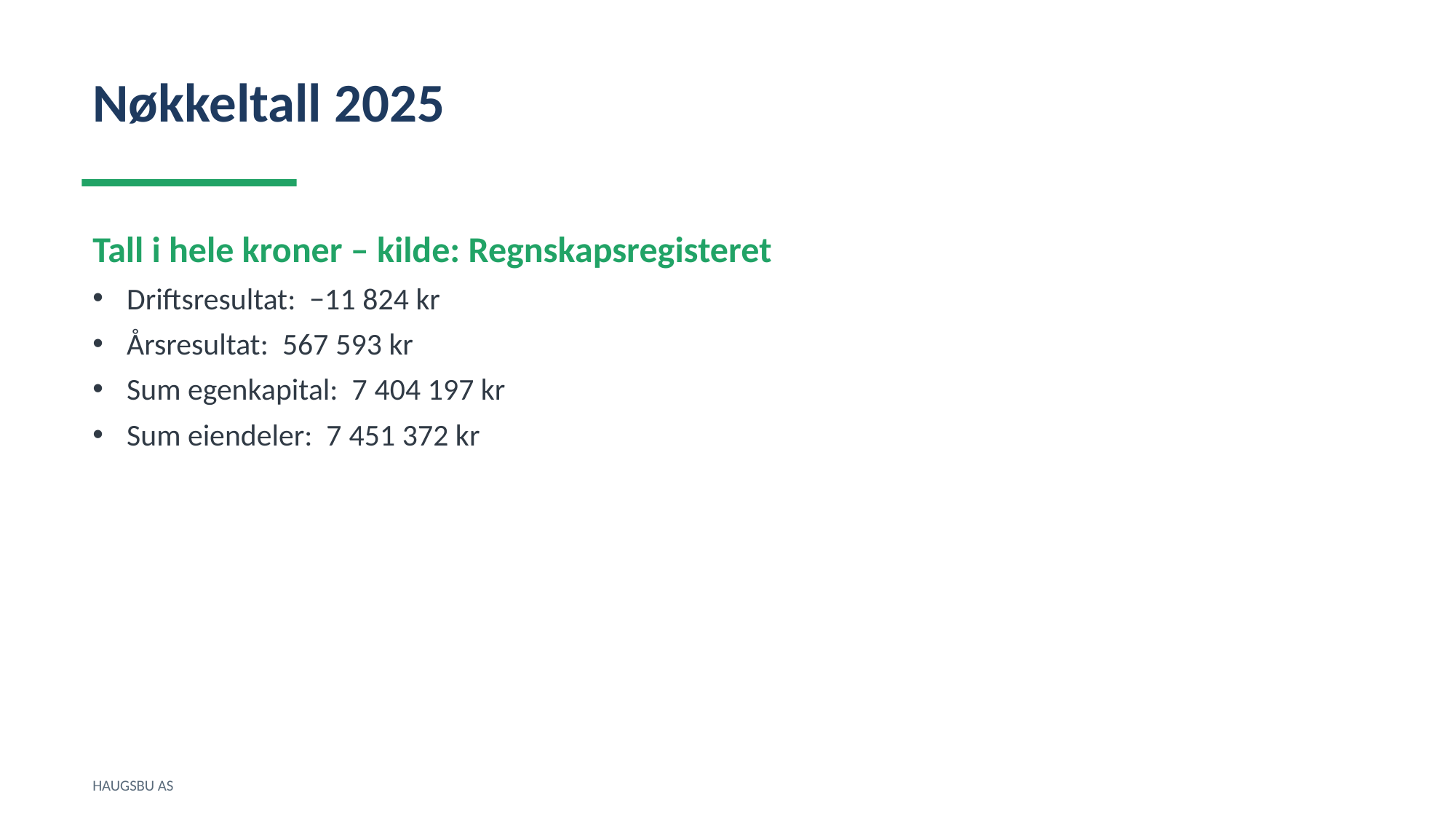

Nøkkeltall 2025

Tall i hele kroner – kilde: Regnskapsregisteret
Driftsresultat:  −11 824 kr
Årsresultat:  567 593 kr
Sum egenkapital:  7 404 197 kr
Sum eiendeler:  7 451 372 kr
HAUGSBU AS